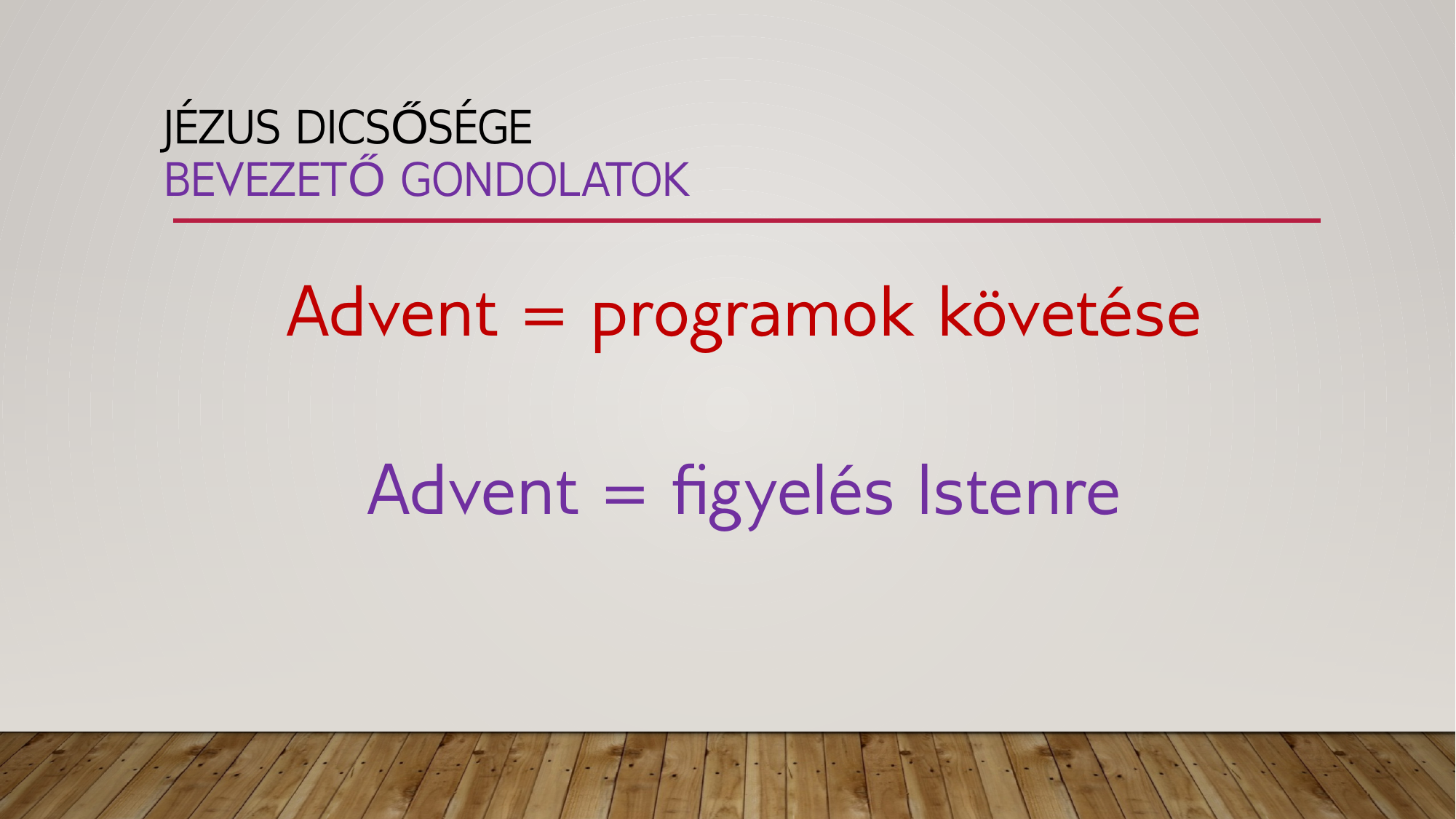

# Jézus dicsősége bevezető gondolatok
Advent = programok követése

Advent = figyelés Istenre